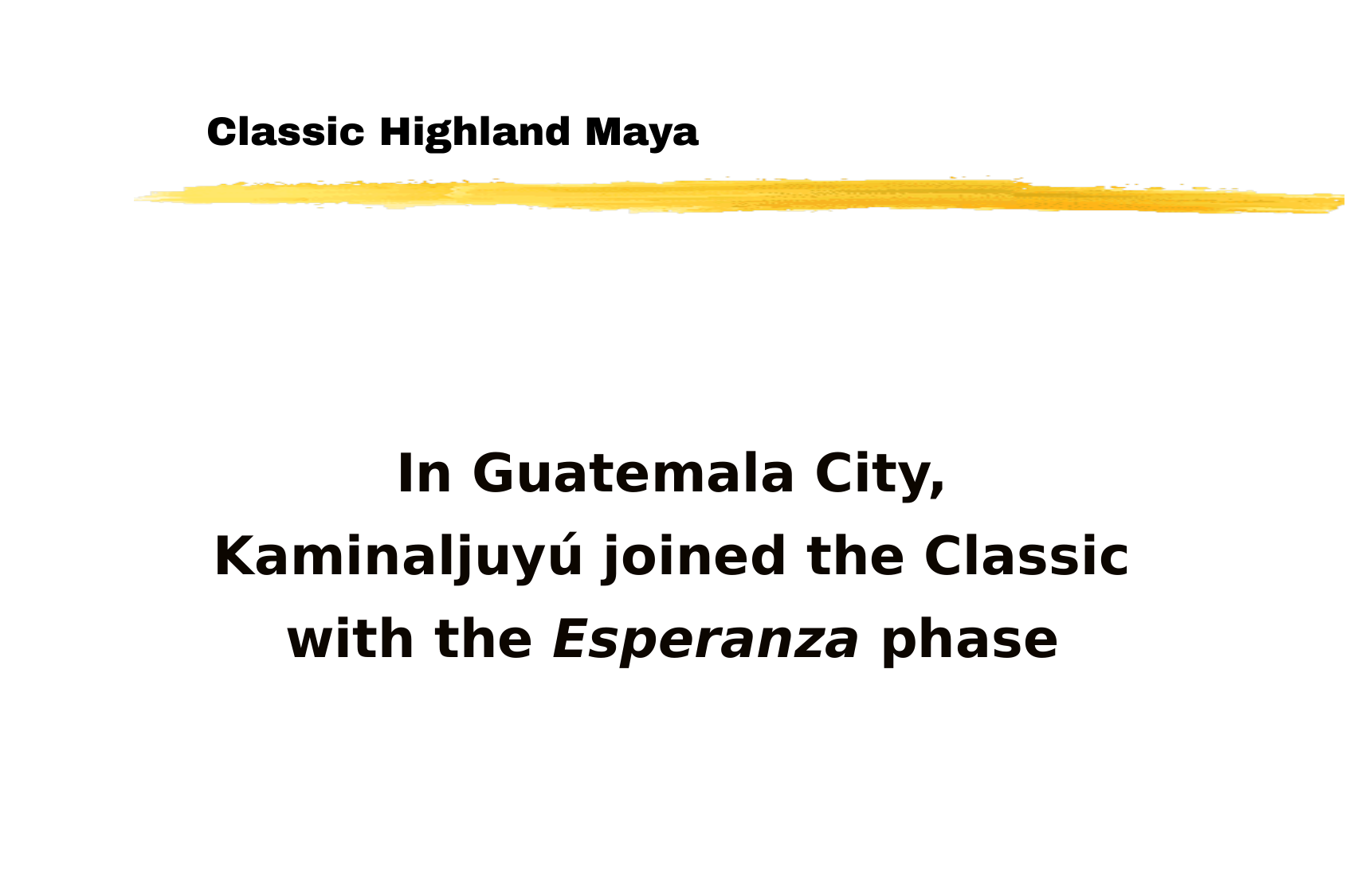

# Classic Highland Maya
In Guatemala City, Kaminaljuyú joined the Classic with the Esperanza phase